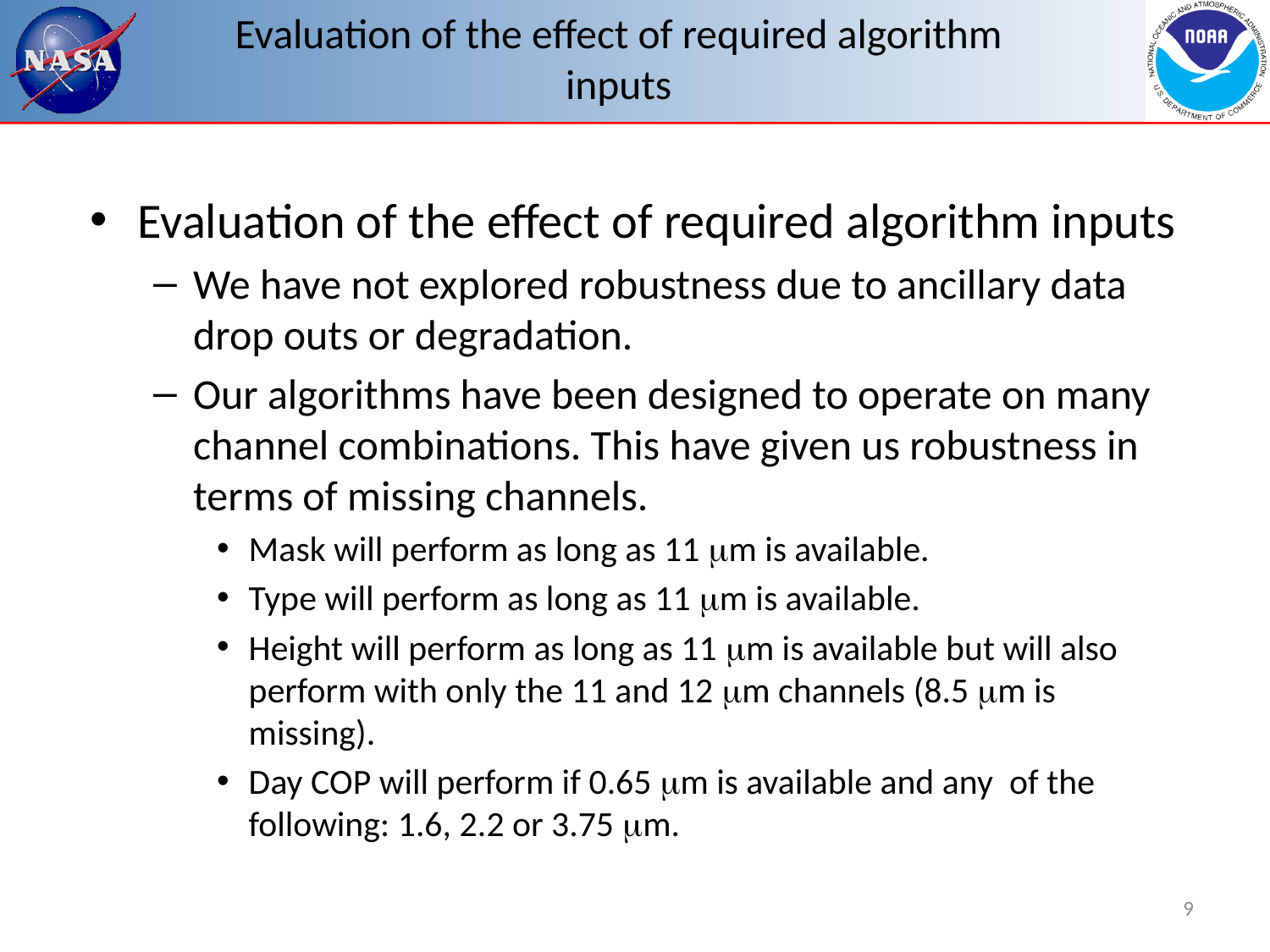

# Evaluation of the effect of required algorithm inputs
Evaluation of the effect of required algorithm inputs
We have not explored robustness due to ancillary data drop outs or degradation.
Our algorithms have been designed to operate on many channel combinations. This have given us robustness in terms of missing channels.
Mask will perform as long as 11 μm is available.
Type will perform as long as 11 μm is available.
Height will perform as long as 11 μm is available but will also perform with only the 11 and 12 μm channels (8.5 μm is missing).
Day COP will perform if 0.65 μm is available and any  of the following: 1.6, 2.2 or 3.75 μm.
9